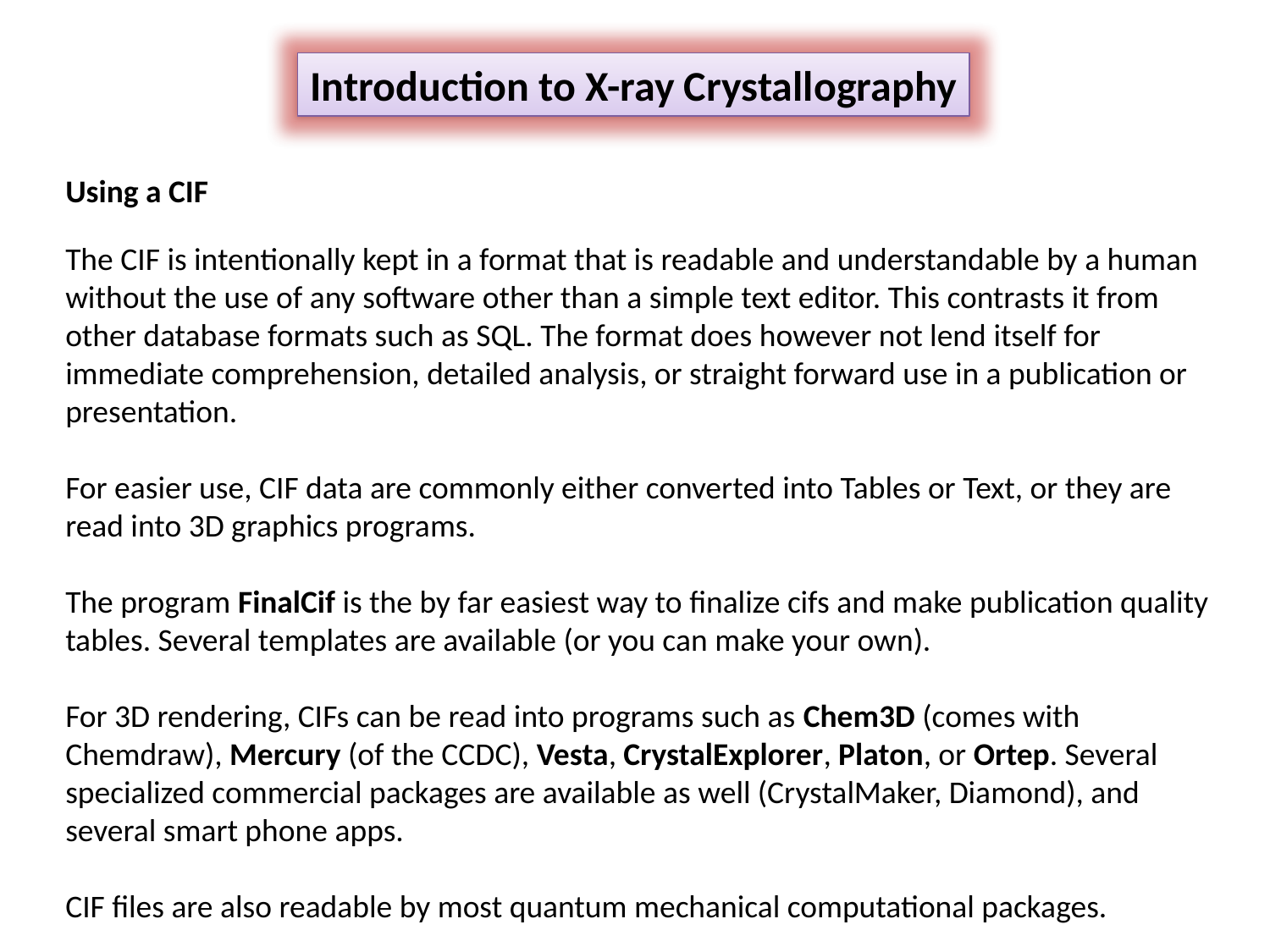

Introduction to X-ray Crystallography
Using a CIF
The CIF is intentionally kept in a format that is readable and understandable by a human without the use of any software other than a simple text editor. This contrasts it from other database formats such as SQL. The format does however not lend itself for immediate comprehension, detailed analysis, or straight forward use in a publication or presentation.

For easier use, CIF data are commonly either converted into Tables or Text, or they are read into 3D graphics programs.

The program FinalCif is the by far easiest way to finalize cifs and make publication quality tables. Several templates are available (or you can make your own).

For 3D rendering, CIFs can be read into programs such as Chem3D (comes with Chemdraw), Mercury (of the CCDC), Vesta, CrystalExplorer, Platon, or Ortep. Several specialized commercial packages are available as well (CrystalMaker, Diamond), and several smart phone apps.

CIF files are also readable by most quantum mechanical computational packages.